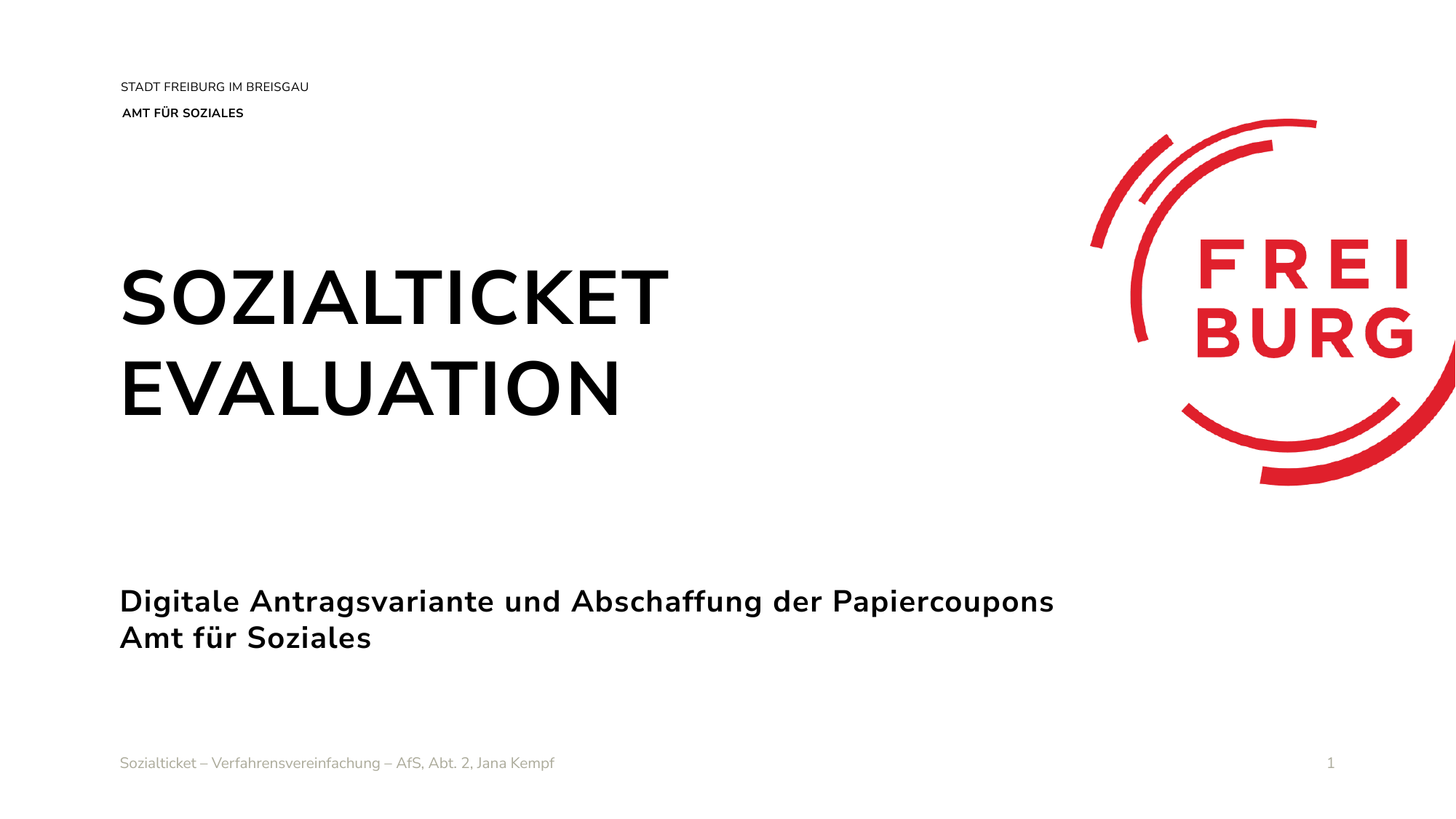

Amt für Soziales
# Sozialticket Evaluation
Digitale Antragsvariante und Abschaffung der Papiercoupons
Amt für Soziales
Sozialticket – Verfahrensvereinfachung – AfS, Abt. 2, Jana Kempf
1